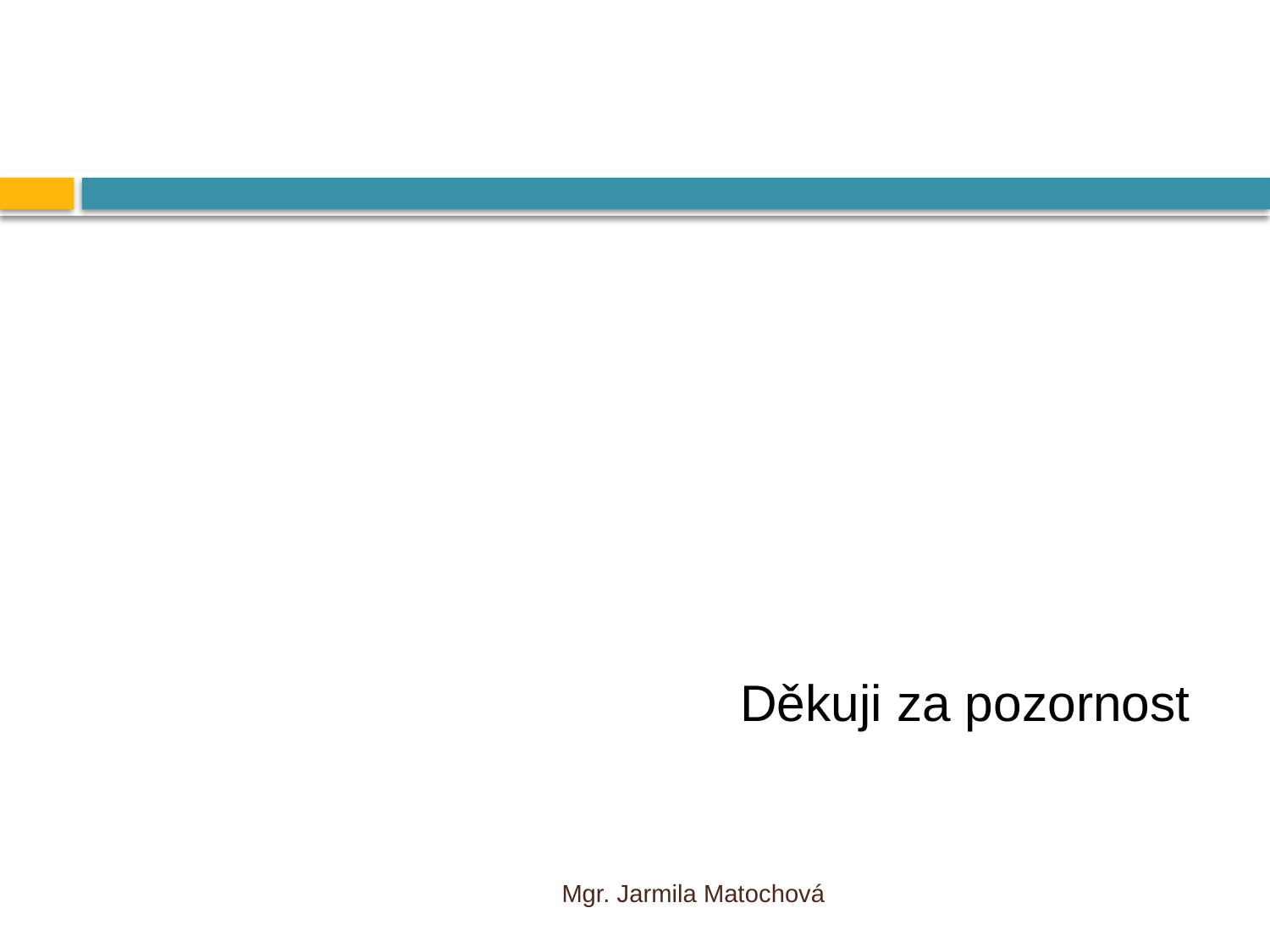

#

Děkuji za pozornost
Mgr. Jarmila Matochová